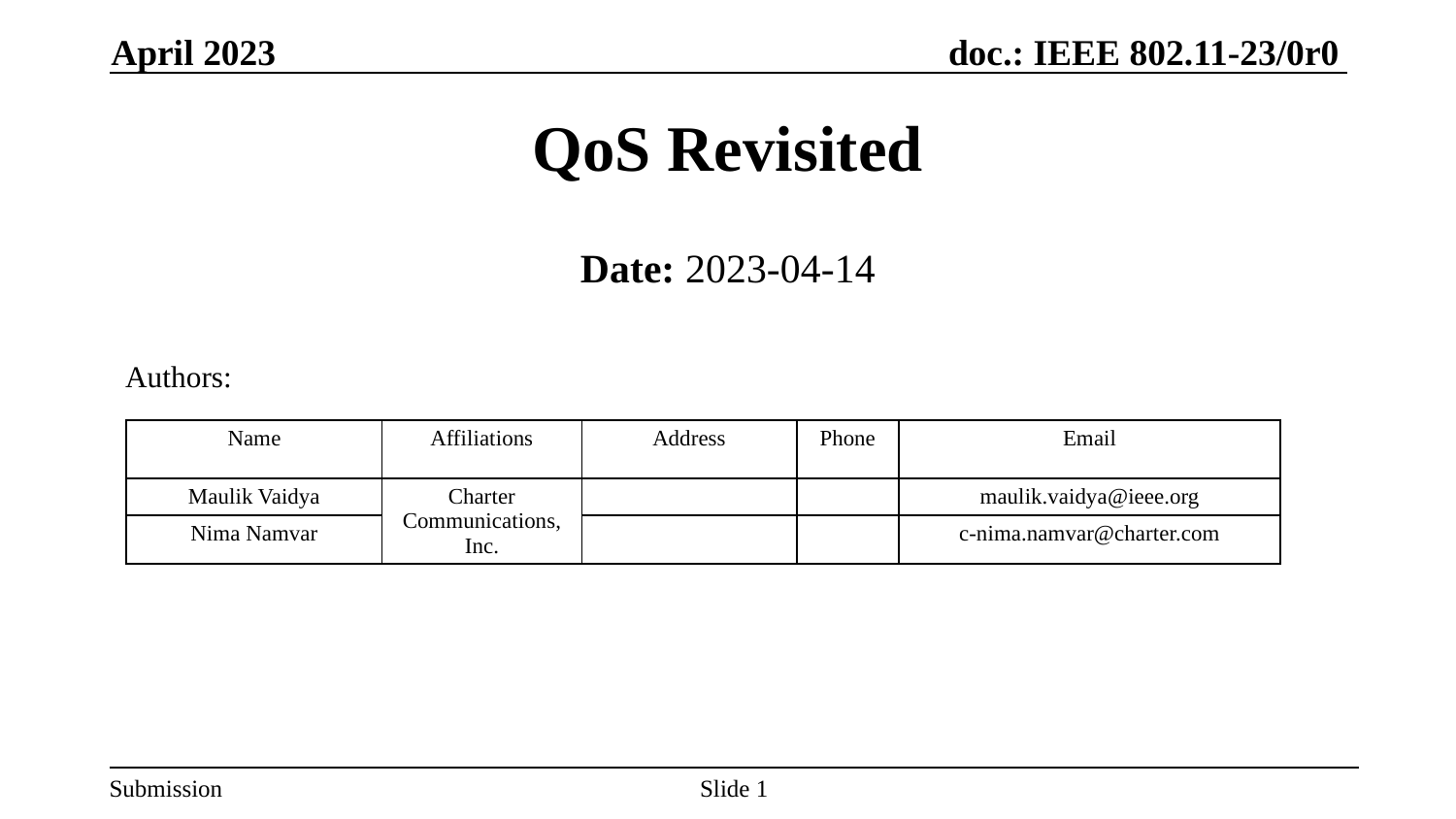

April 2023

# QoS Revisited
Date: 2023-04-14
Authors:
| Name | Affiliations | Address | Phone | Email |
| --- | --- | --- | --- | --- |
| Maulik Vaidya | Charter Communications, Inc. |  |  | maulik.vaidya@ieee.org |
| Nima Namvar |  |  |  | c-nima.namvar@charter.com |
Slide 1